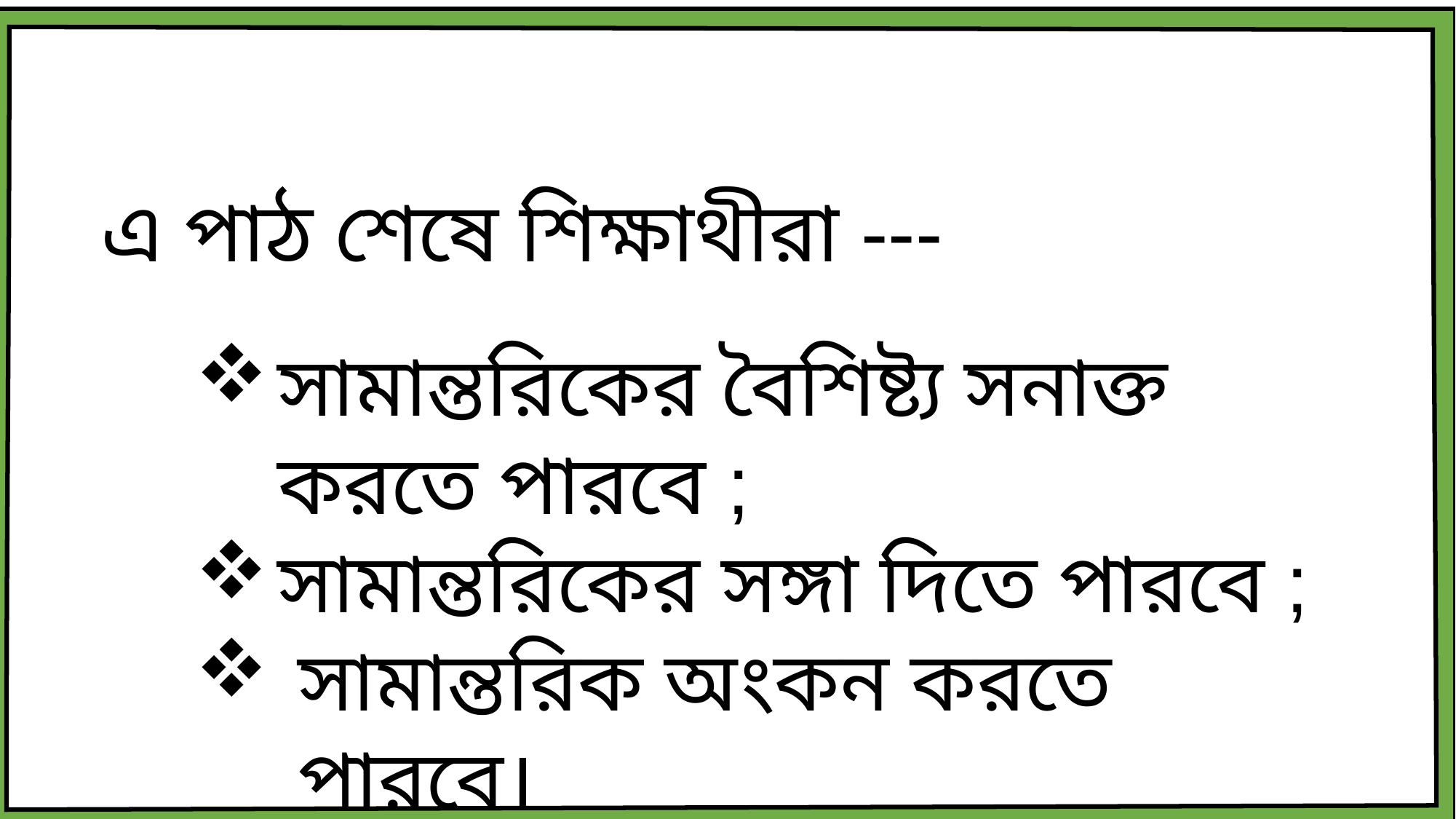

এ পাঠ শেষে শিক্ষাথীরা ---
সামান্তরিকের বৈশিষ্ট্য সনাক্ত করতে পারবে ;
সামান্তরিকের সঙ্গা দিতে পারবে ;
সামান্তরিক অংকন করতে পারবে।